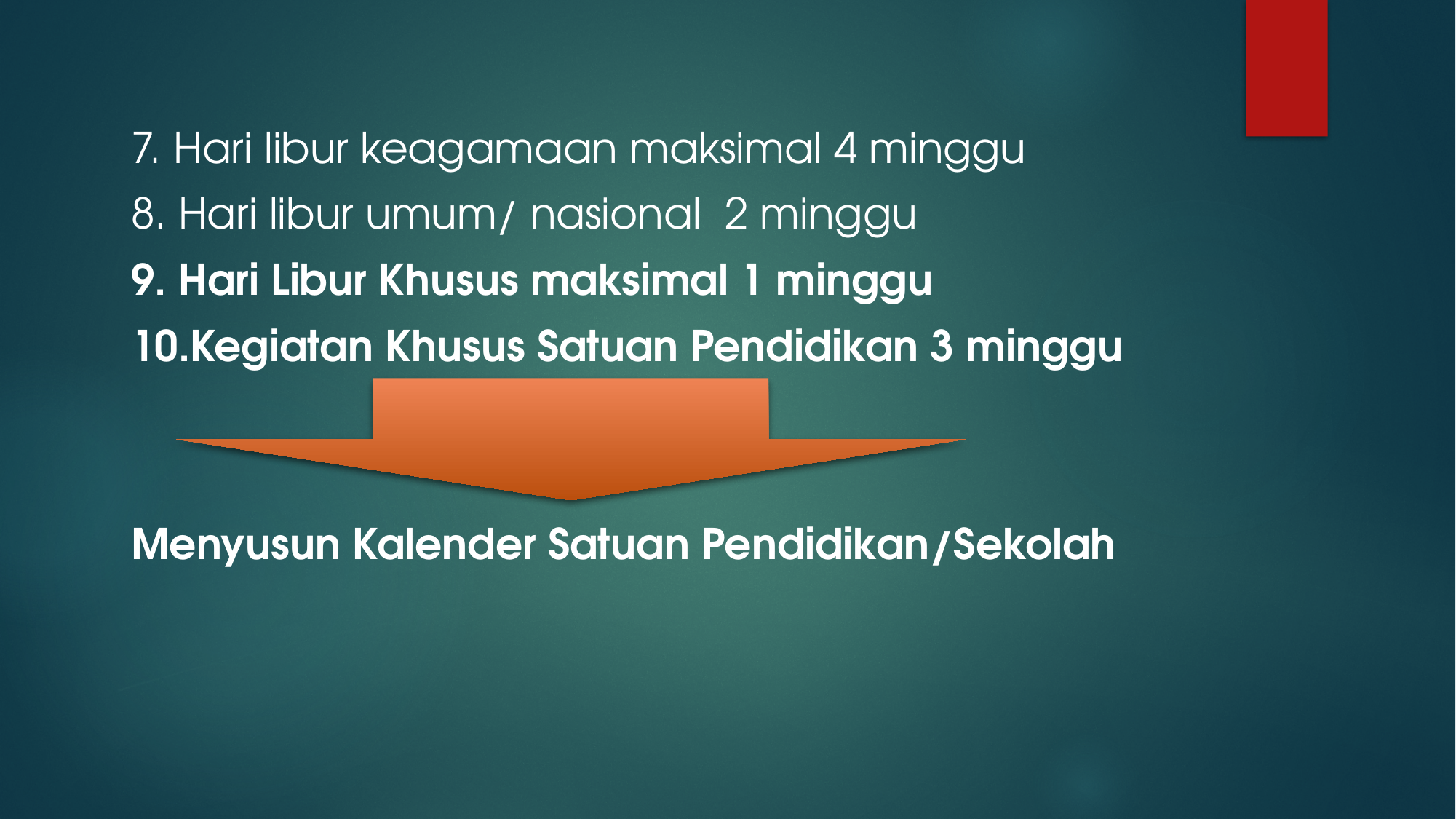

7. Hari libur keagamaan maksimal 4 minggu
8. Hari libur umum/ nasional  2 minggu
9. Hari Libur Khusus maksimal 1 minggu
10.Kegiatan Khusus Satuan Pendidikan 3 minggu

Menyusun Kalender Satuan Pendidikan/Sekolah